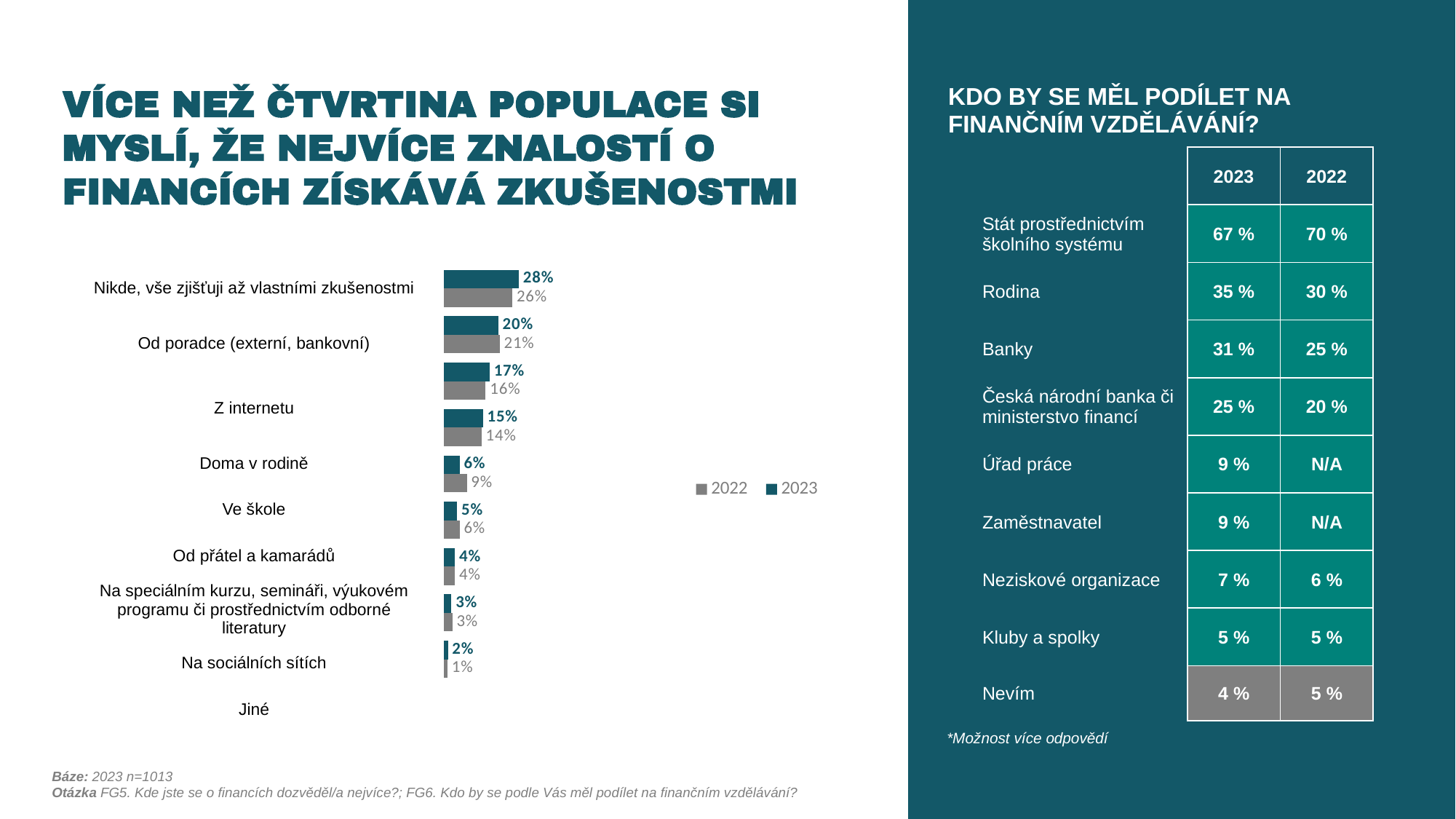

KDO BY SE MĚL PODÍLET NA FINANČNÍM VZDĚLÁVÁNÍ?
VÍCE NEŽ ČTVRTINA POPULACE SI MYSLÍ, ŽE NEJVÍCE ZNALOSTÍ O FINANCÍCH ZÍSKÁVÁ ZKUŠENOSTMI
|  | 2023 | 2022 |
| --- | --- | --- |
| Stát prostřednictvím školního systému | 67 % | 70 % |
| Rodina | 35 % | 30 % |
| Banky | 31 % | 25 % |
| Česká národní banka či ministerstvo financí | 25 % | 20 % |
| Úřad práce | 9 % | N/A |
| Zaměstnavatel | 9 % | N/A |
| Neziskové organizace | 7 % | 6 % |
| Kluby a spolky | 5 % | 5 % |
| Nevím | 4 % | 5 % |

[unsupported chart]

| Nikde, vše zjišťuji až vlastními zkušenostmi |
| --- |
| Od poradce (externí, bankovní) |
| Z internetu |
| Doma v rodině |
| Ve škole |
| Od přátel a kamarádů |
| Na speciálním kurzu, semináři, výukovém programu či prostřednictvím odborné literatury |
| Na sociálních sítích |
| Jiné |
| \*Možnost více odpovědí |
| --- |
Báze: 2023 n=1013
Otázka FG5. Kde jste se o financích dozvěděl/a nejvíce?; FG6. Kdo by se podle Vás měl podílet na finančním vzdělávání?